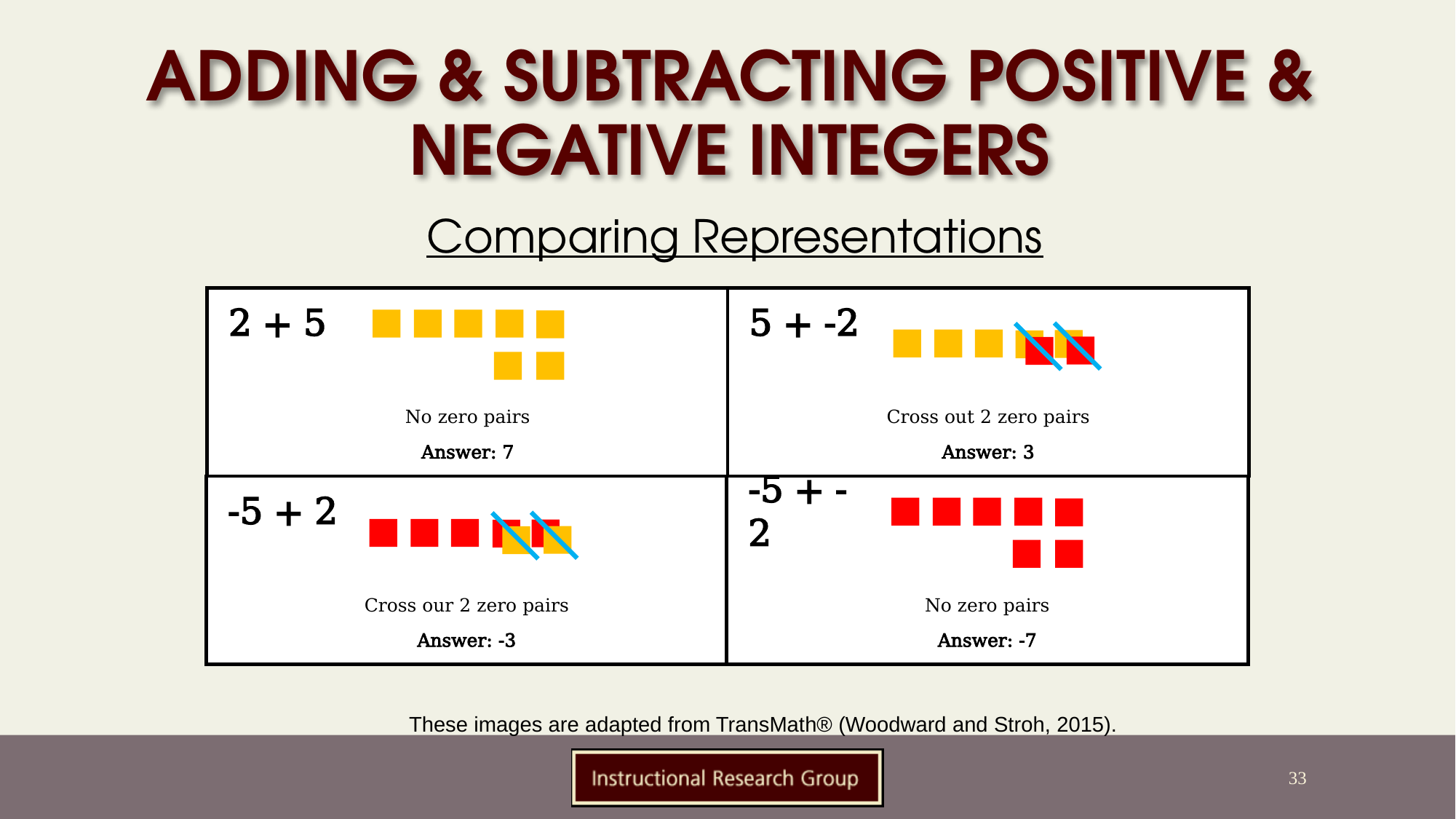

# Adding & Subtracting Positive & Negative Integers
Comparing Representations

2 + 5

No zero pairs
Answer: 7

5 + -2

Cross out 2 zero pairs
Answer: 3

-5 + 2
-5 + -2

Cross our 2 zero pairs
No zero pairs
Answer: -3
Answer: -7
These images are adapted from TransMath® (Woodward and Stroh, 2015).

33